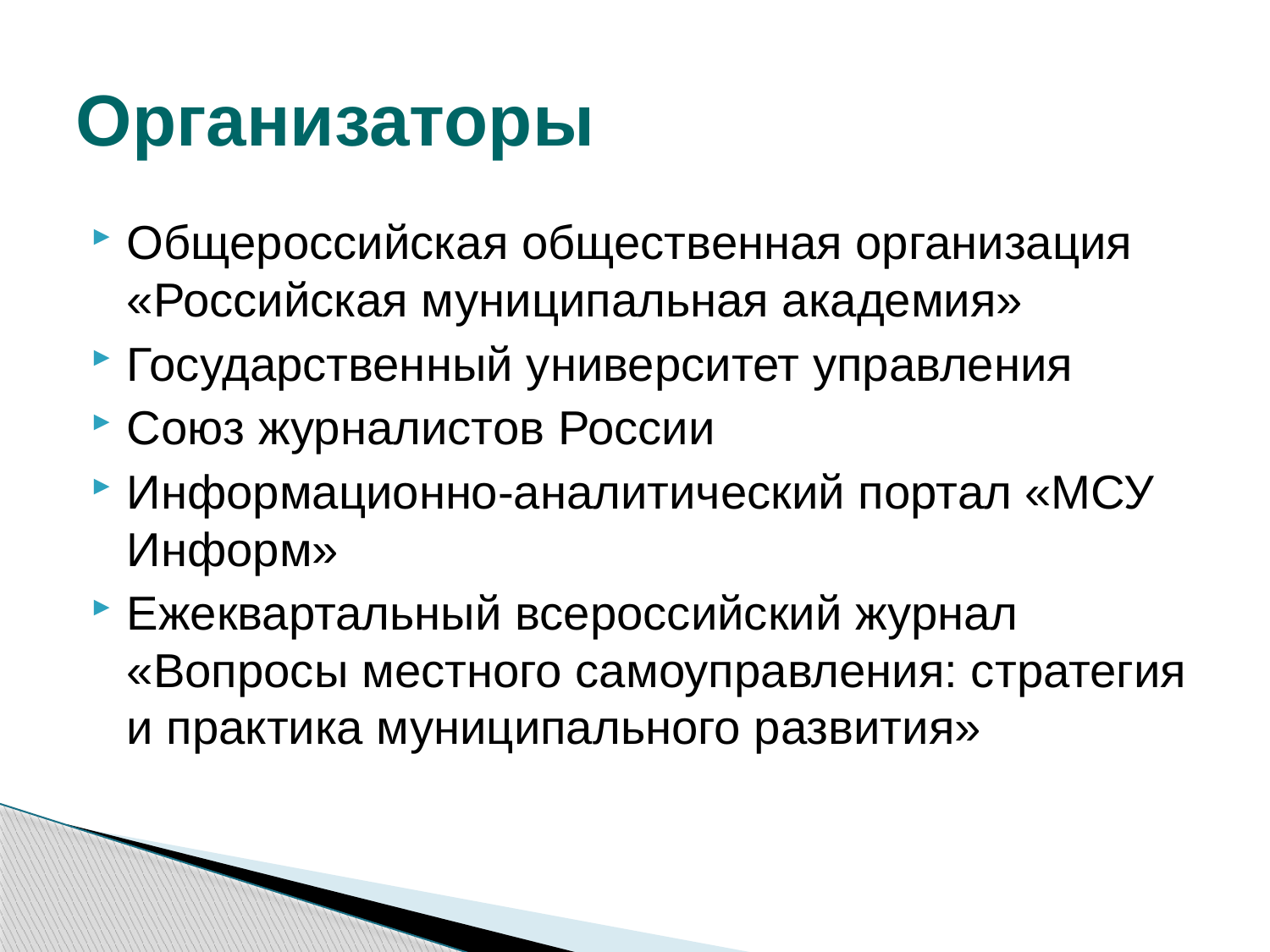

# Организаторы
Общероссийская общественная организация «Российская муниципальная академия»
Государственный университет управления
Союз журналистов России
Информационно-аналитический портал «МСУ Информ»
Ежеквартальный всероссийский журнал «Вопросы местного самоуправления: стратегия и практика муниципального развития»